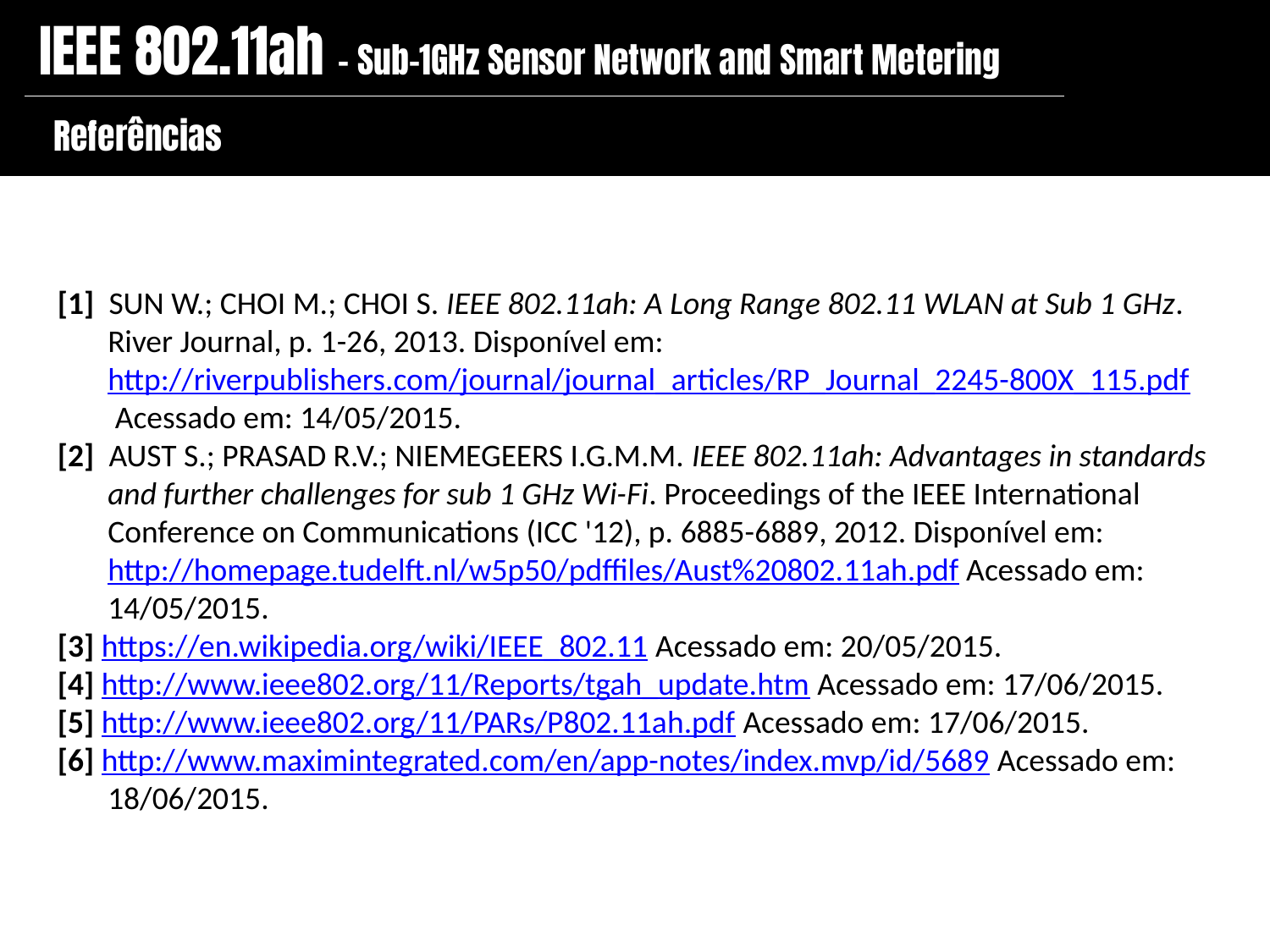

IEEE 802.11ah - Sub-1GHz Sensor Network and Smart Metering

     Referências
[1]  SUN W.; CHOI M.; CHOI S. IEEE 802.11ah: A Long Range 802.11 WLAN at Sub 1 GHz. River Journal, p. 1-26, 2013. Disponível em:http://riverpublishers.com/journal/journal_articles/RP_Journal_2245-800X_115.pdf Acessado em: 14/05/2015.
[2]  AUST S.; PRASAD R.V.; NIEMEGEERS I.G.M.M. IEEE 802.11ah: Advantages in standards and further challenges for sub 1 GHz Wi-Fi. Proceedings of the IEEE International Conference on Communications (ICC '12), p. 6885-6889, 2012. Disponível em:http://homepage.tudelft.nl/w5p50/pdffiles/Aust%20802.11ah.pdf Acessado em: 14/05/2015.
[3] https://en.wikipedia.org/wiki/IEEE_802.11 Acessado em: 20/05/2015.
[4] http://www.ieee802.org/11/Reports/tgah_update.htm Acessado em: 17/06/2015.
[5] http://www.ieee802.org/11/PARs/P802.11ah.pdf Acessado em: 17/06/2015.
[6] http://www.maximintegrated.com/en/app-notes/index.mvp/id/5689 Acessado em: 18/06/2015.